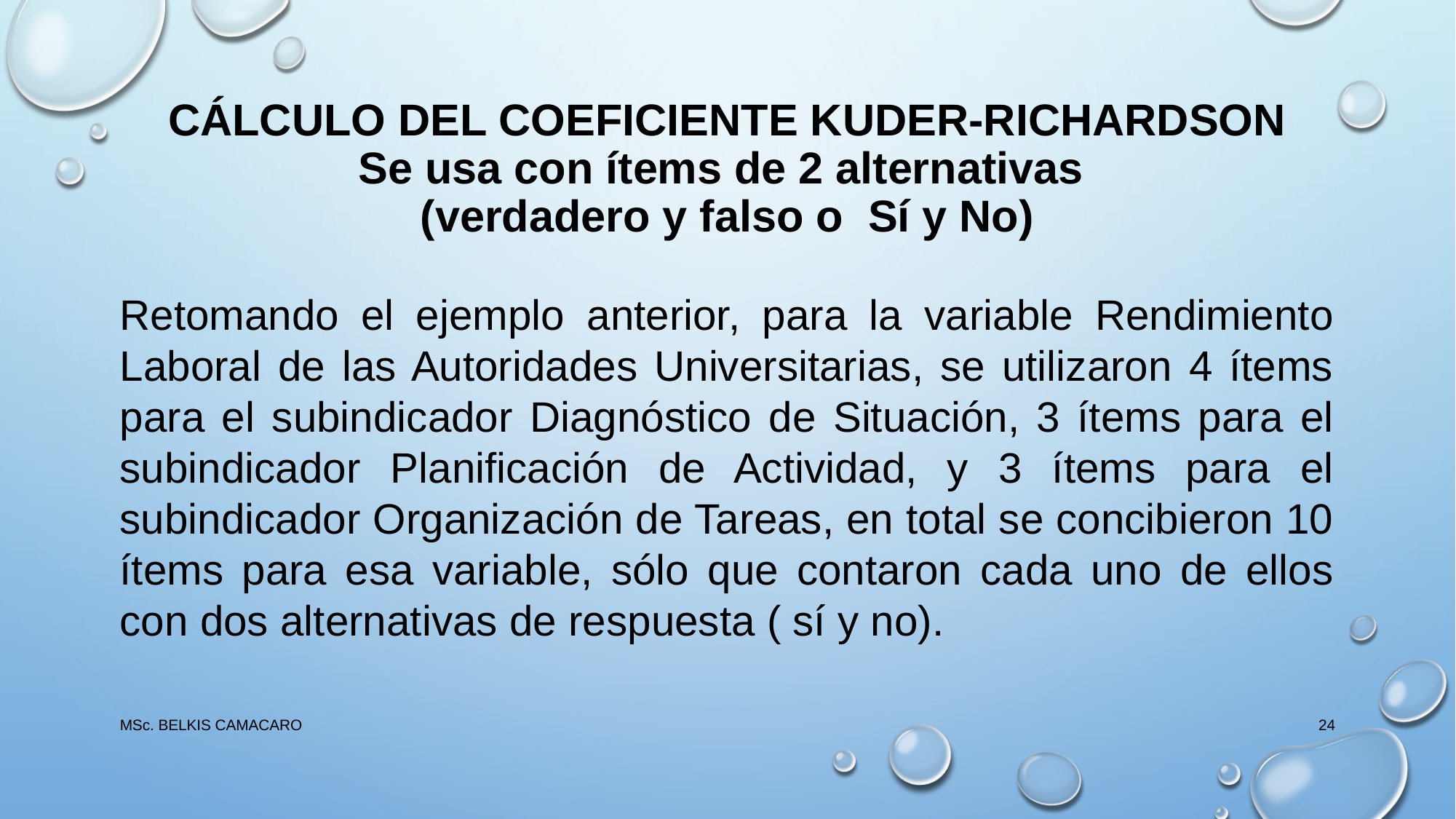

# CÁLCULO DEL Coeficiente kuder-Richardson Se usa con ítems de 2 alternativas (verdadero y falso o  Sí y No)
Retomando el ejemplo anterior, para la variable Rendimiento Laboral de las Autoridades Universitarias, se utilizaron 4 ítems para el subindicador Diagnóstico de Situación, 3 ítems para el subindicador Planificación de Actividad, y 3 ítems para el subindicador Organización de Tareas, en total se concibieron 10 ítems para esa variable, sólo que contaron cada uno de ellos con dos alternativas de respuesta ( sí y no).
MSc. BELKIS CAMACARO
24